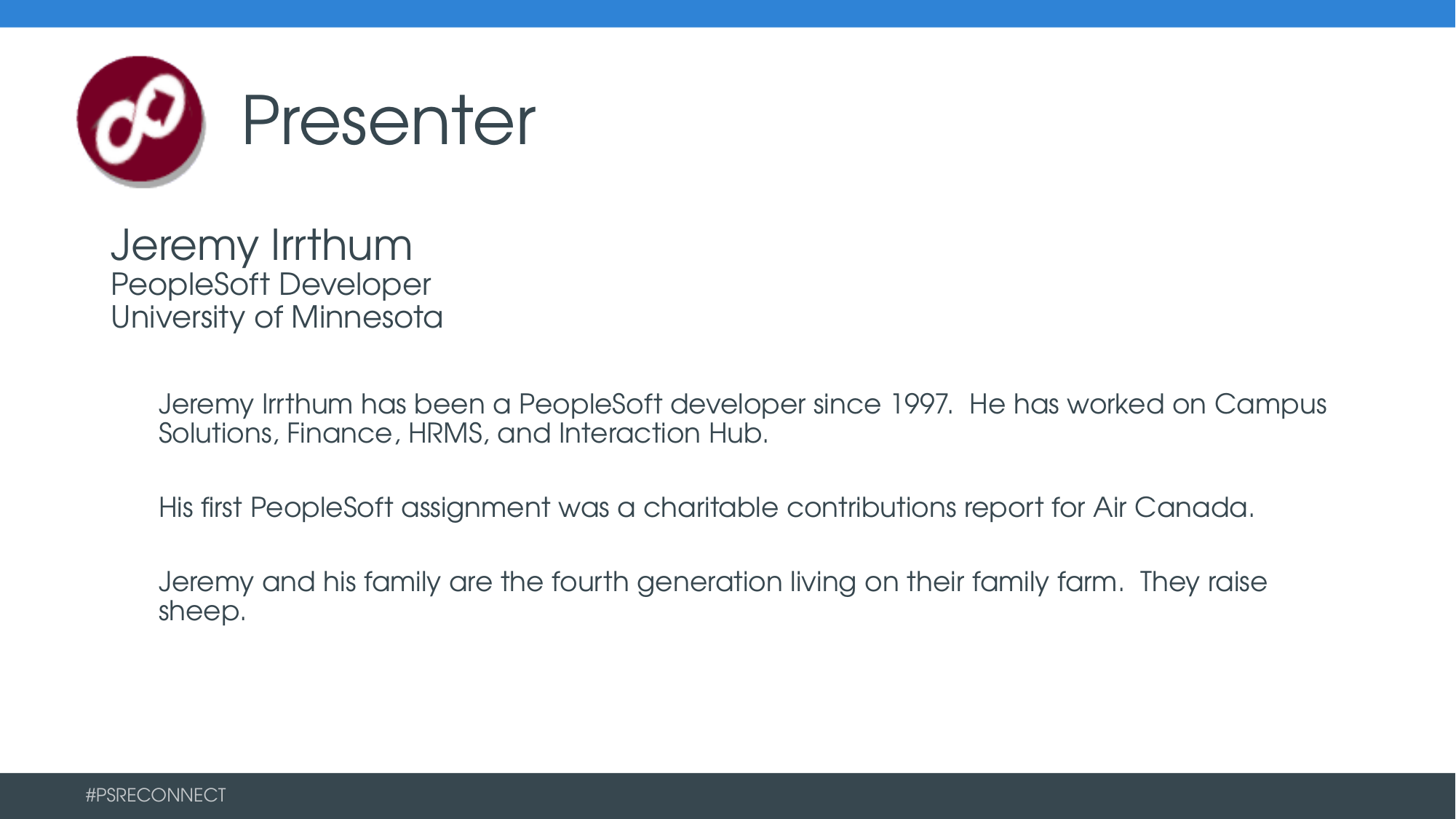

# Presenter
Jeremy Irrthum
PeopleSoft Developer
University of Minnesota

Jeremy Irrthum has been a PeopleSoft developer since 1997.  He has worked on Campus Solutions, Finance, HRMS, and Interaction Hub.

His first PeopleSoft assignment was a charitable contributions report for Air Canada.

Jeremy and his family are the fourth generation living on their family farm.  They raise sheep.